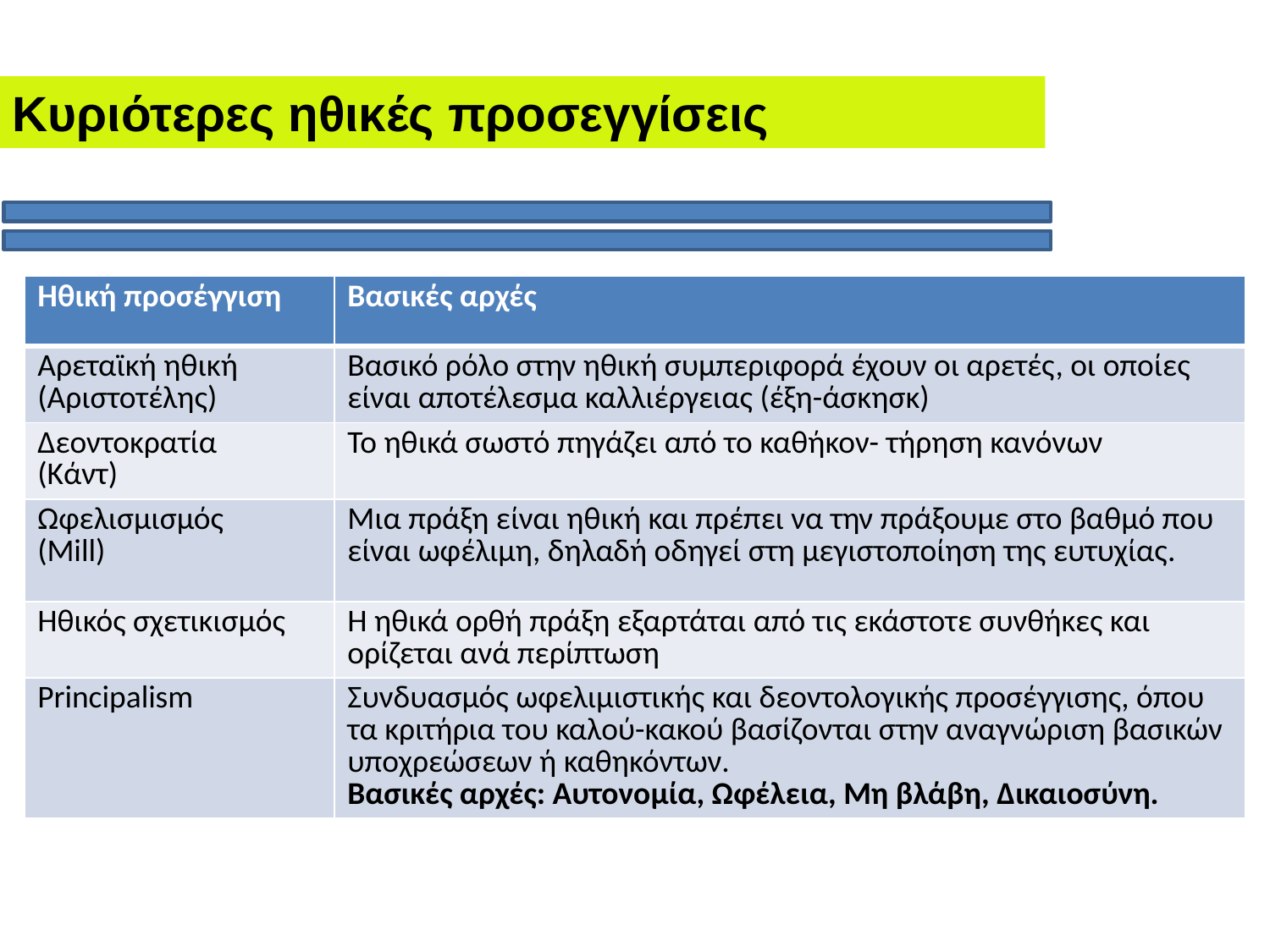

Κυριότερες ηθικές προσεγγίσεις
| Ηθική προσέγγιση | Βασικές αρχές |
| --- | --- |
| Αρεταϊκή ηθική (Αριστοτέλης) | Βασικό ρόλο στην ηθική συμπεριφορά έχουν οι αρετές, οι οποίες είναι αποτέλεσμα καλλιέργειας (έξη-άσκησκ) |
| Δεοντοκρατία (Κάντ) | Το ηθικά σωστό πηγάζει από το καθήκον- τήρηση κανόνων |
| Ωφελισμισμός (Mill) | Μια πράξη είναι ηθική και πρέπει να την πράξουμε στο βαθμό που είναι ωφέλιμη, δηλαδή οδηγεί στη μεγιστοποίηση της ευτυχίας. |
| Ηθικός σχετικισμός | Η ηθικά ορθή πράξη εξαρτάται από τις εκάστοτε συνθήκες και ορίζεται ανά περίπτωση |
| Principalism | Συνδυασμός ωφελιμιστικής και δεοντολογικής προσέγγισης, όπου τα κριτήρια του καλού-κακού βασίζονται στην αναγνώριση βασικών υποχρεώσεων ή καθηκόντων. Βασικές αρχές: Αυτονομία, Ωφέλεια, Μη βλάβη, Δικαιοσύνη. |